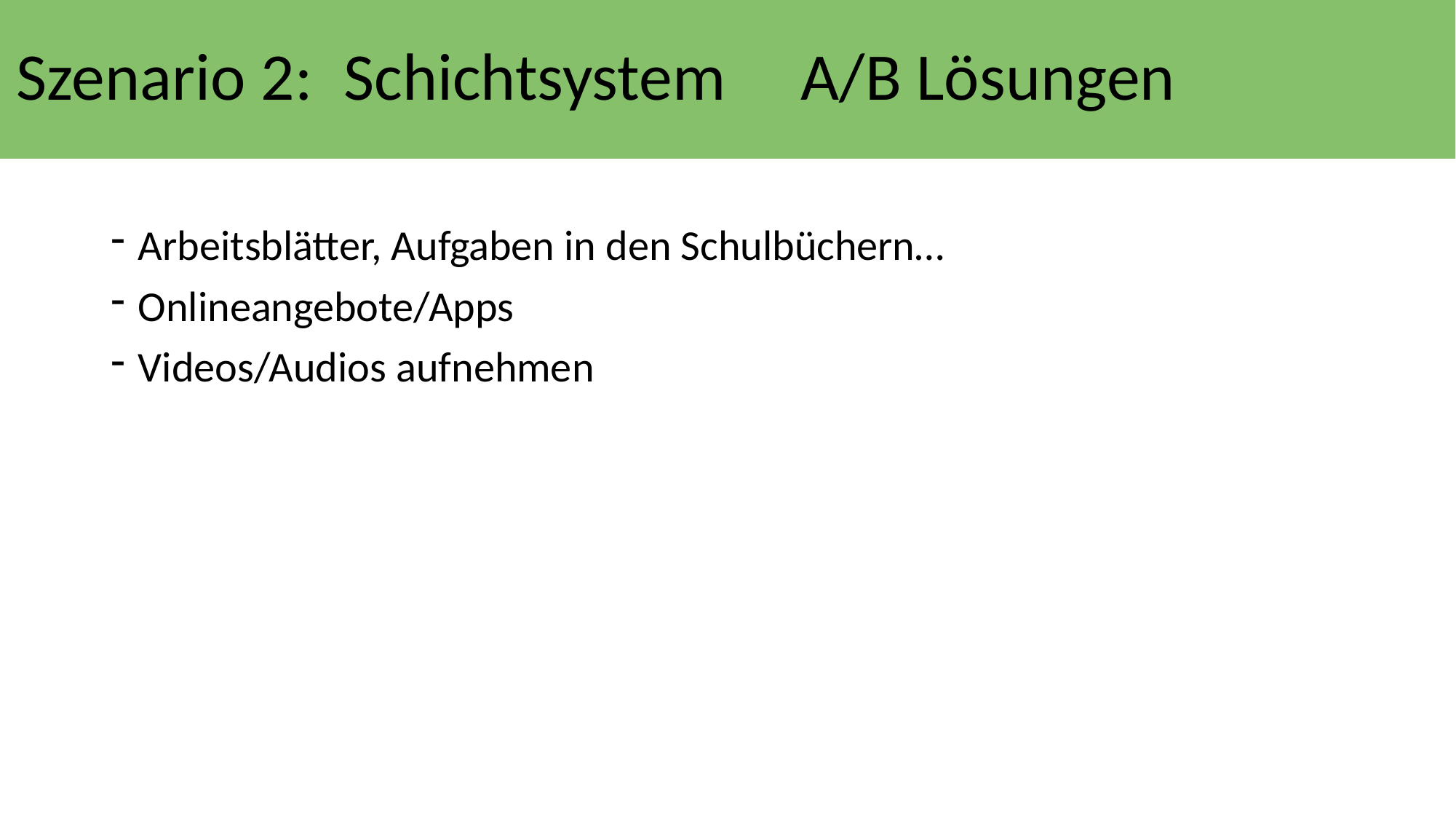

Szenario 2: 	Schichtsystem     A/B Lösungen
Arbeitsblätter, Aufgaben in den Schulbüchern…
Onlineangebote/Apps
Videos/Audios aufnehmen